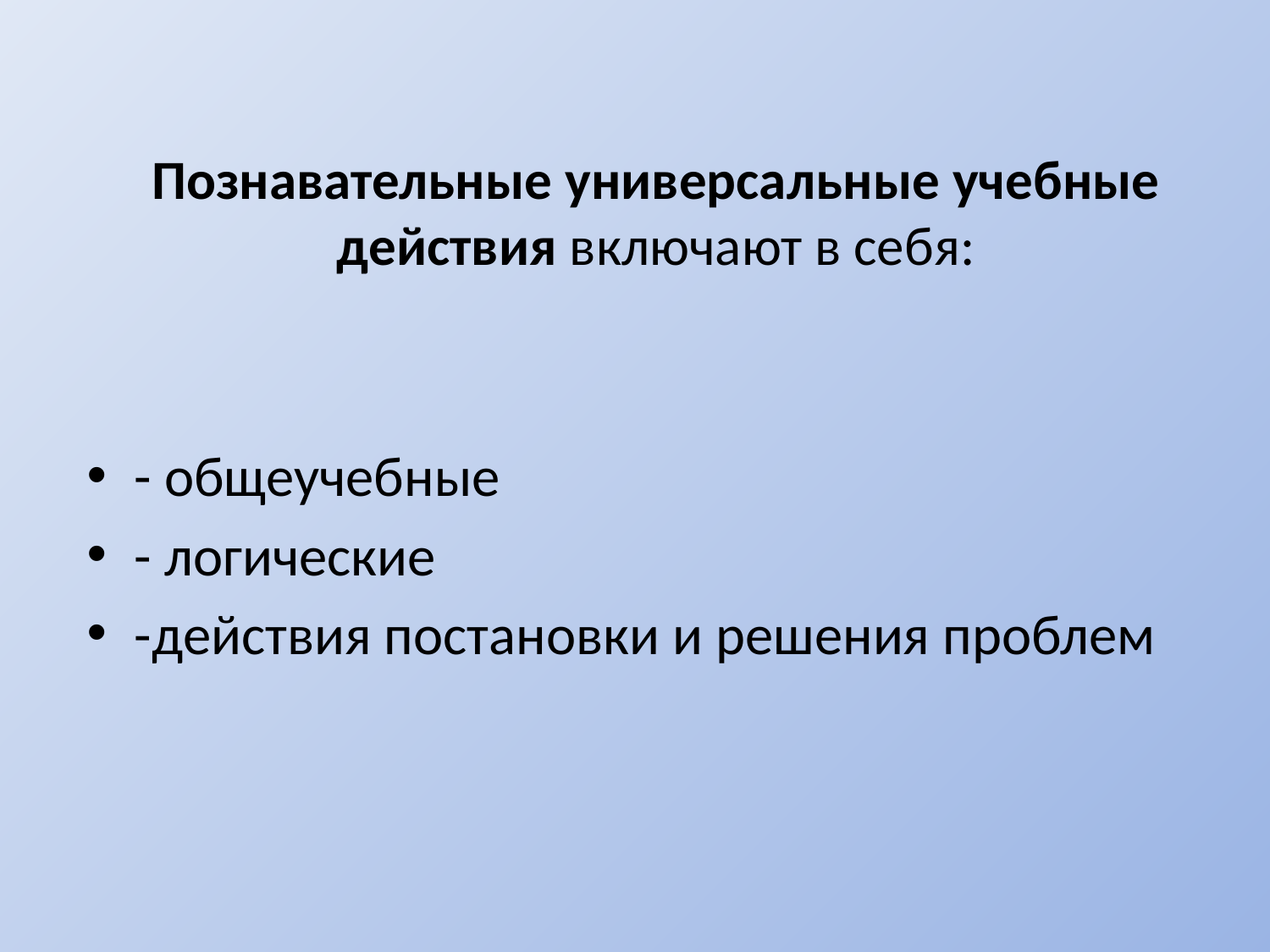

# Познавательные универсальные учебные действия включают в себя:
- общеучебные
- логические
-действия постановки и решения проблем